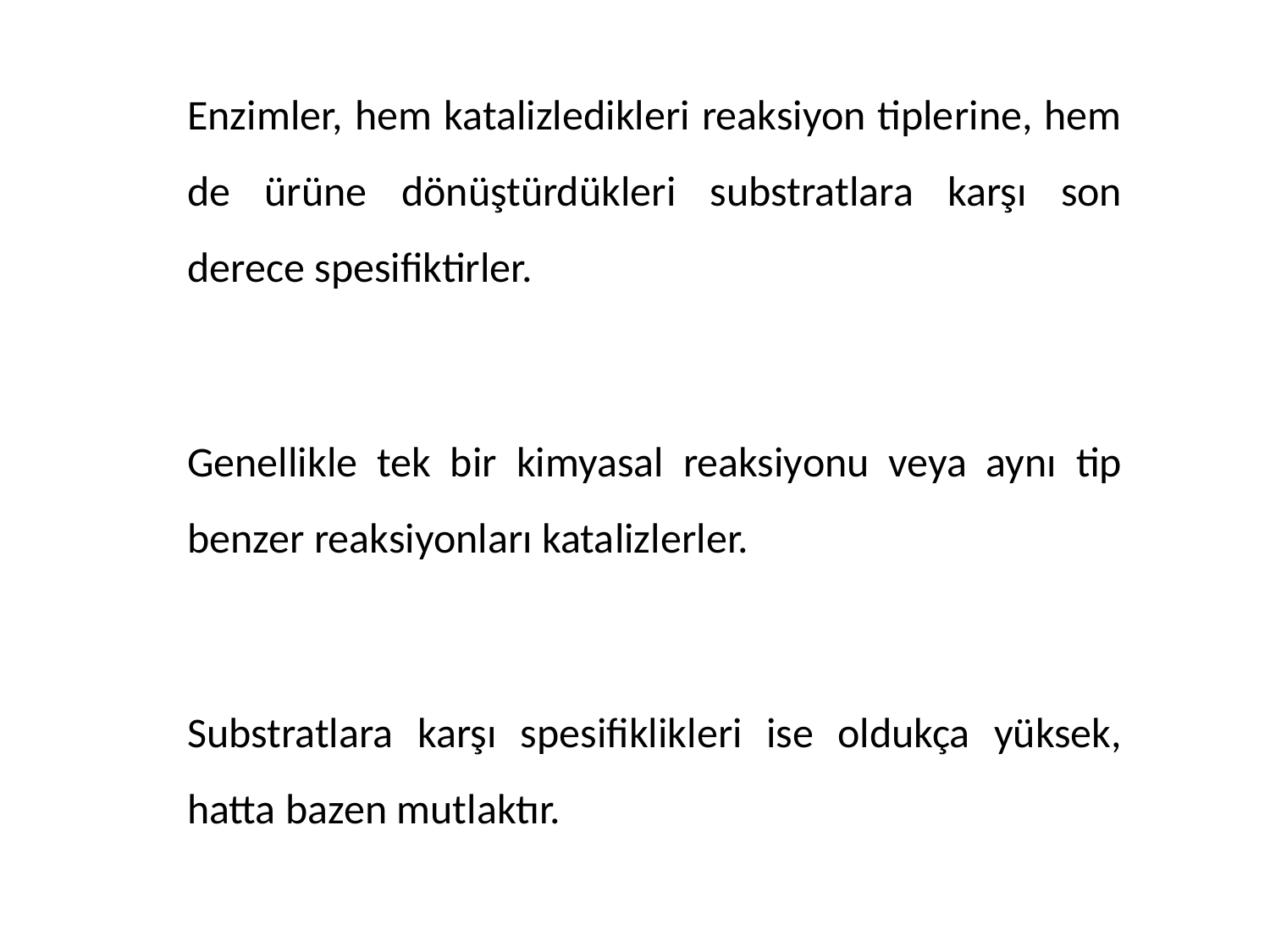

Enzimler, hem katalizledikleri reaksiyon tiplerine, hem de ürüne dönüştürdükleri substratlara karşı son derece spesifiktirler.

Genellikle tek bir kimyasal reaksiyonu veya aynı tip benzer reaksiyonları katalizlerler.

Substratlara karşı spesifiklikleri ise oldukça yüksek, hatta bazen mutlaktır.